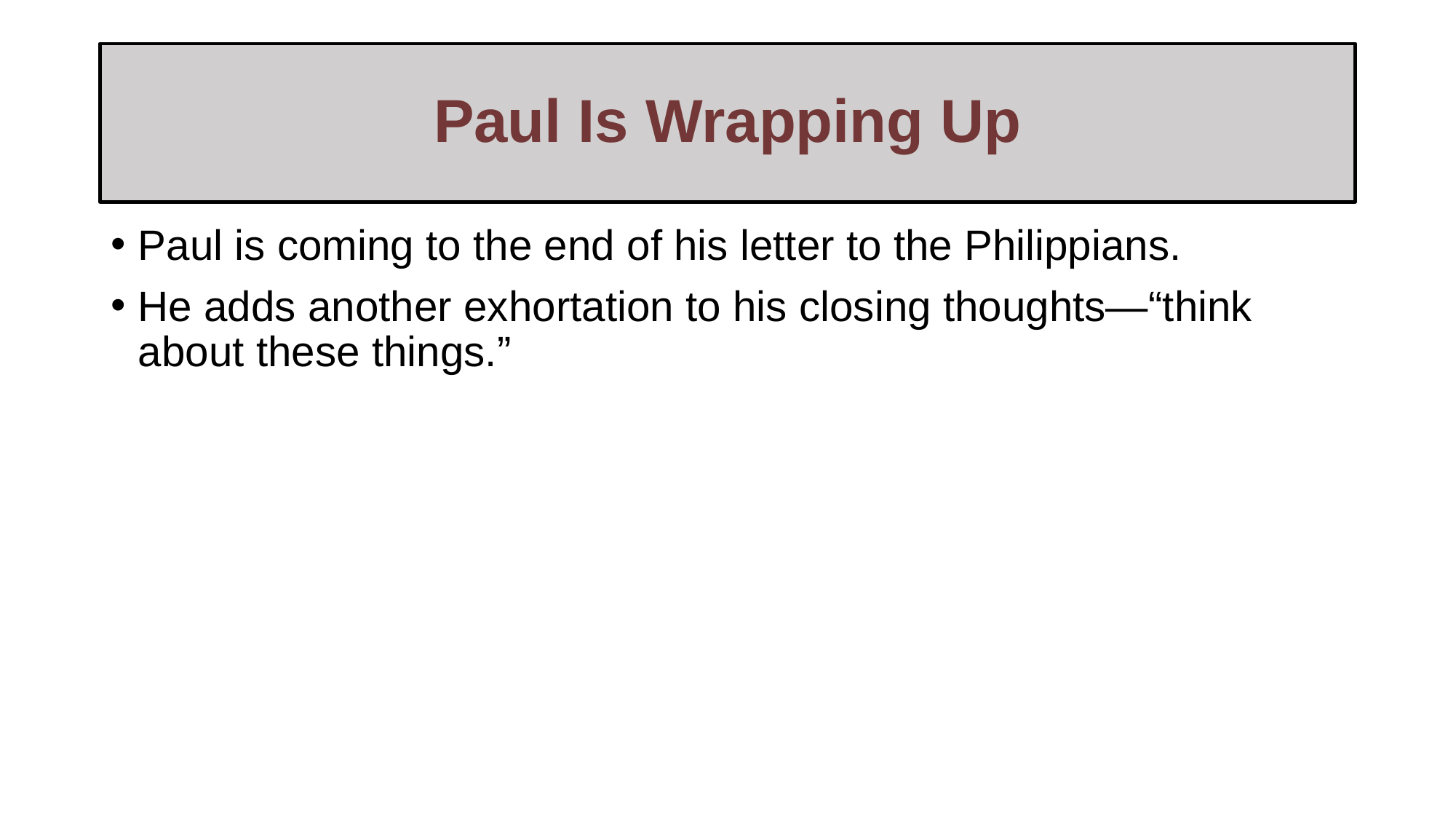

# Paul Is Wrapping Up
Paul is coming to the end of his letter to the Philippians.
He adds another exhortation to his closing thoughts—“think about these things.”